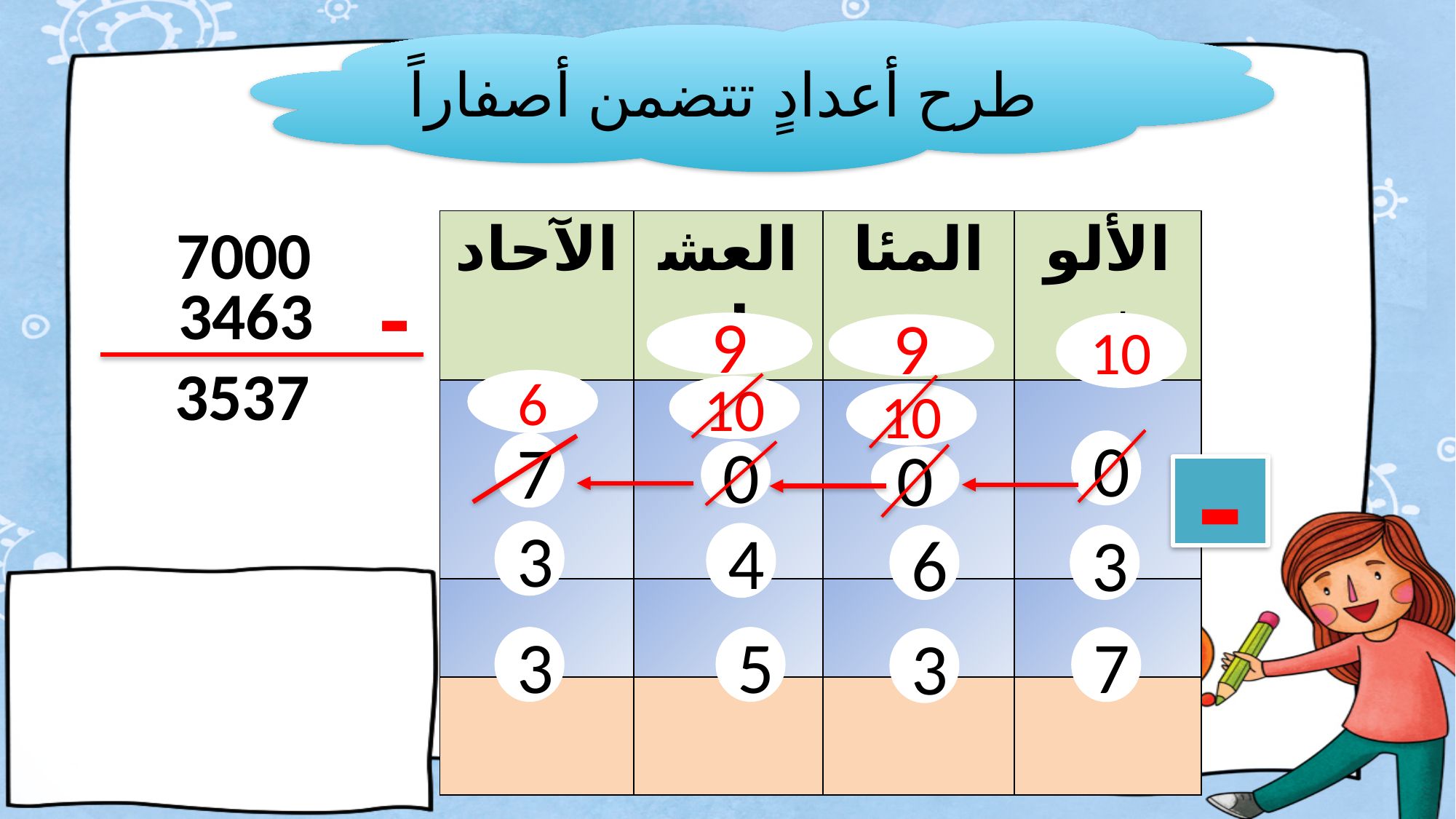

طرح أعدادٍ تتضمن أصفاراً
| الآحاد | العشرات | المئات | الألوف |
| --- | --- | --- | --- |
|  |  |  |  |
|  |  |  |  |
|  |  |  |  |
7000
3463
-
9
10
9
6
3537
10
10
0
7
0
0
-
3
4
6
3
3
5
7
3